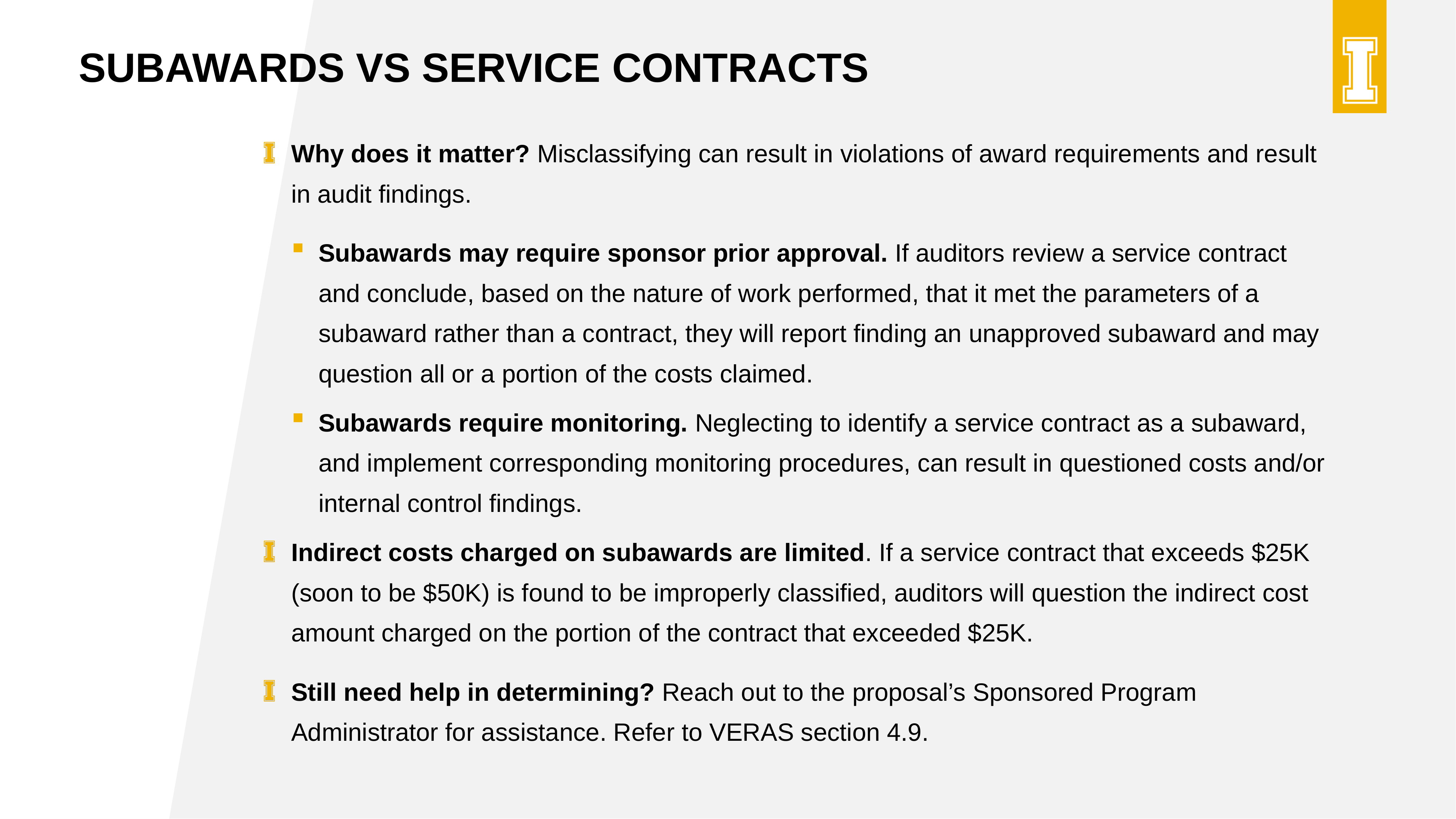

Subawards vs service contracts
Why does it matter? Misclassifying can result in violations of award requirements and result in audit findings.
Subawards may require sponsor prior approval. If auditors review a service contract and conclude, based on the nature of work performed, that it met the parameters of a subaward rather than a contract, they will report finding an unapproved subaward and may question all or a portion of the costs claimed.
Subawards require monitoring. Neglecting to identify a service contract as a subaward, and implement corresponding monitoring procedures, can result in questioned costs and/or internal control findings.
Indirect costs charged on subawards are limited. If a service contract that exceeds $25K (soon to be $50K) is found to be improperly classified, auditors will question the indirect cost amount charged on the portion of the contract that exceeded $25K.
Still need help in determining? Reach out to the proposal’s Sponsored Program Administrator for assistance. Refer to VERAS section 4.9.